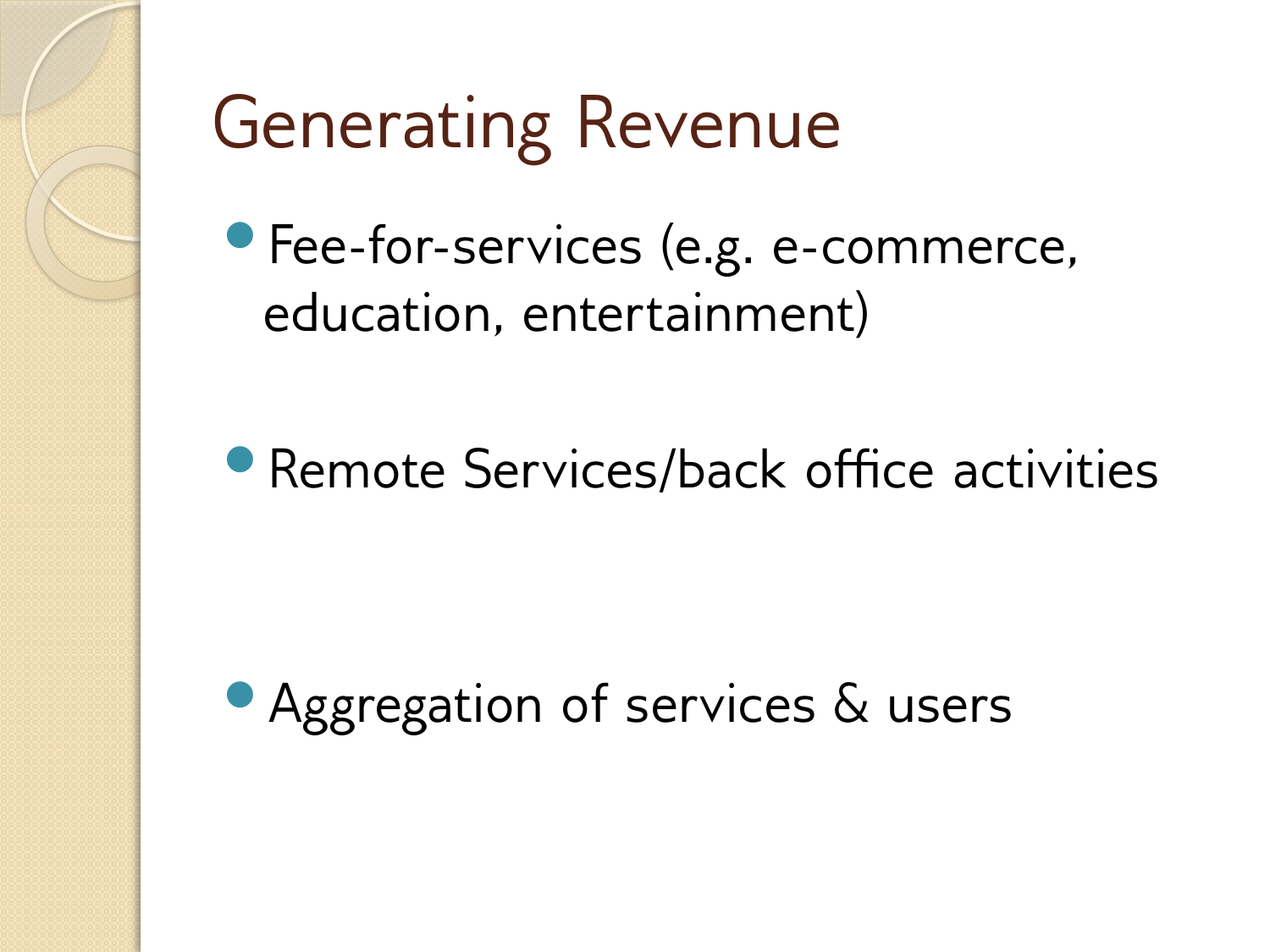

# Generating Revenue
Fee-for-services (e.g. e-commerce,  education, entertainment)

Remote Services/back office activities

Aggregation of services & users